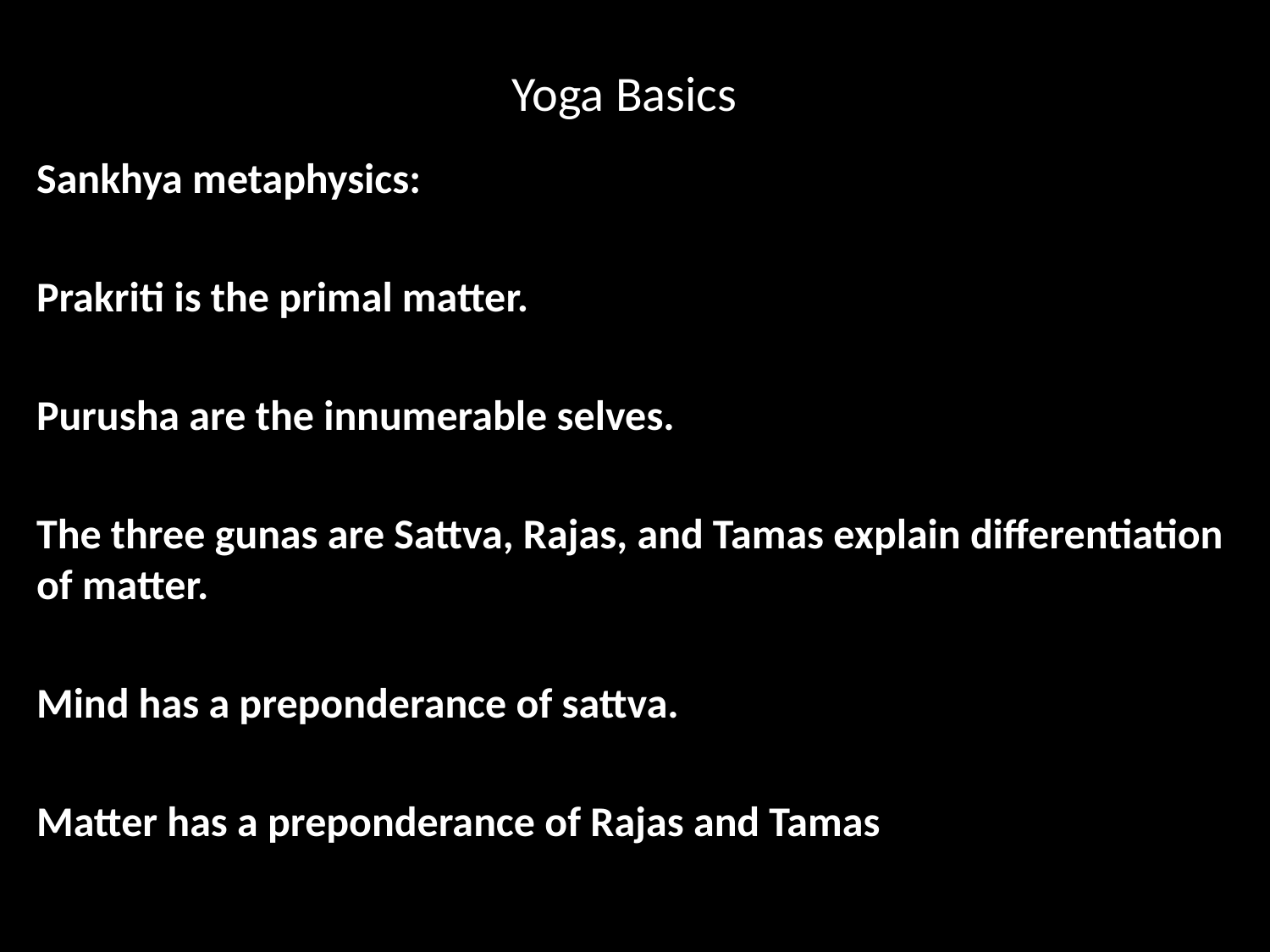

# Yoga Basics
Sankhya metaphysics:

Prakriti is the primal matter.

Purusha are the innumerable selves.

The three gunas are Sattva, Rajas, and Tamas explain differentiation of matter.

Mind has a preponderance of sattva.

Matter has a preponderance of Rajas and Tamas